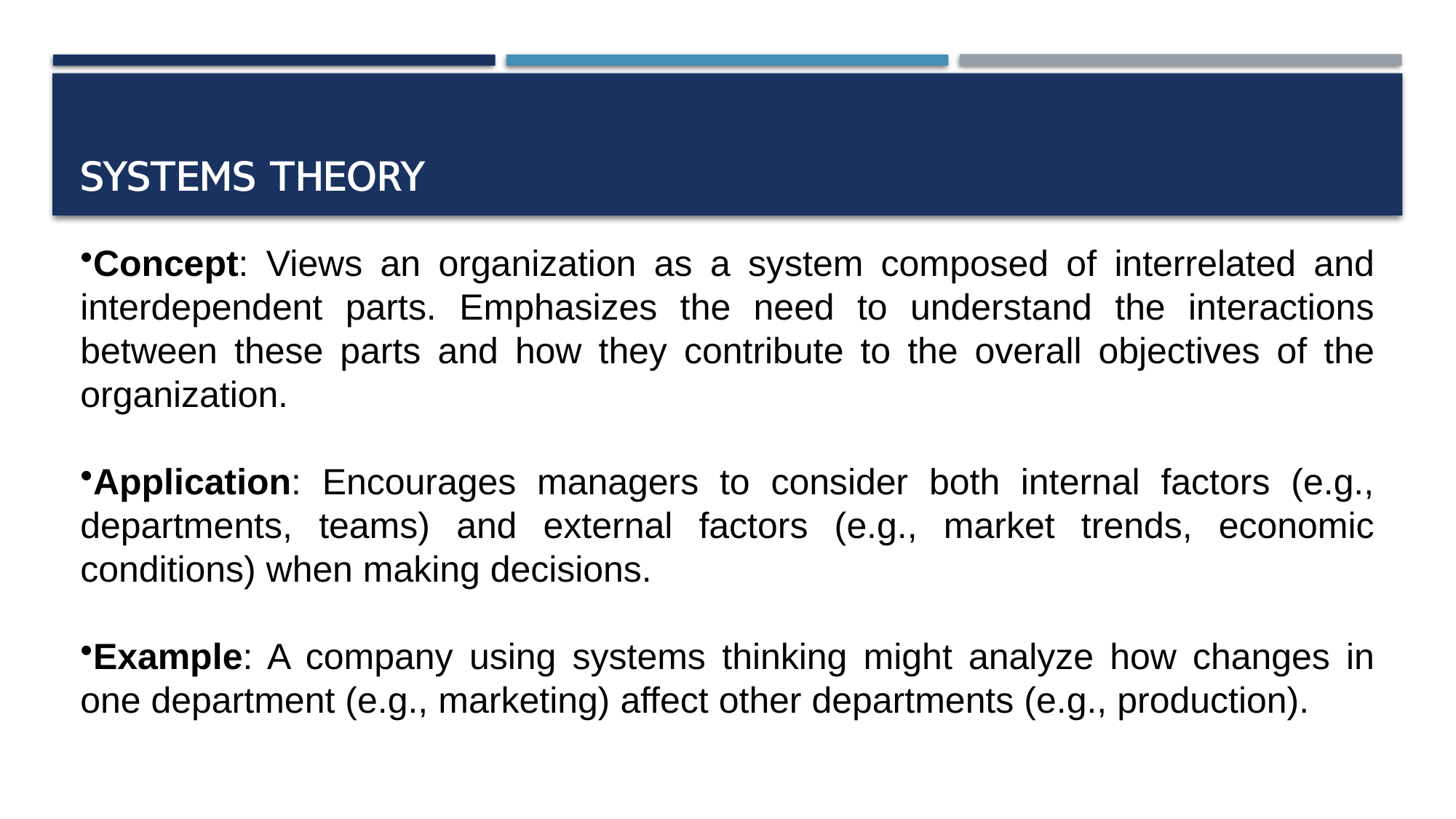

# Systems Theory
Concept: Views an organization as a system composed of interrelated and interdependent parts. Emphasizes the need to understand the interactions between these parts and how they contribute to the overall objectives of the organization.

Application: Encourages managers to consider both internal factors (e.g., departments, teams) and external factors (e.g., market trends, economic conditions) when making decisions.

Example: A company using systems thinking might analyze how changes in one department (e.g., marketing) affect other departments (e.g., production).